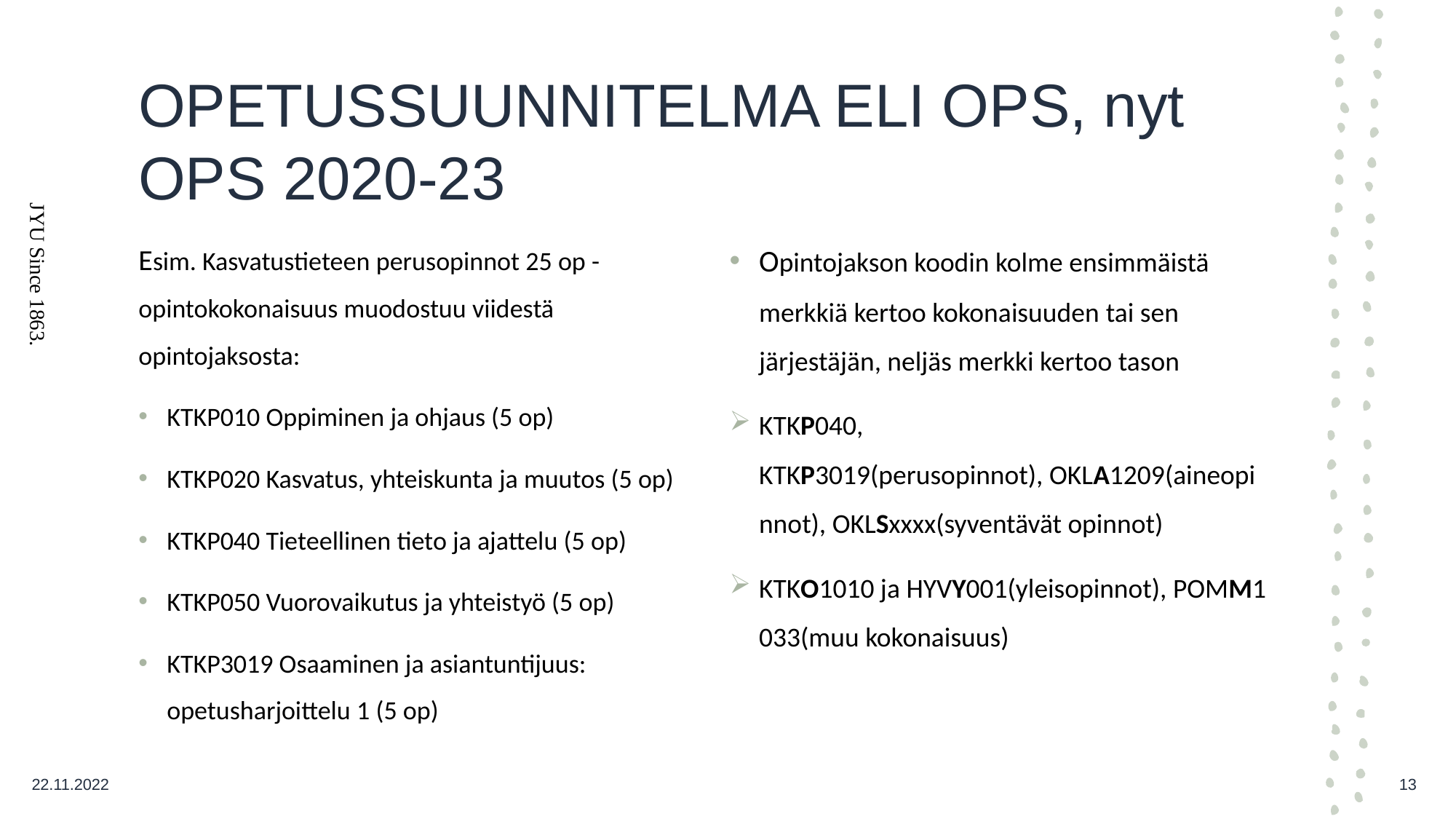

# OPETUSSUUNNITELMA ELI OPS, nyt OPS 2020-23
Esim. Kasvatustieteen perusopinnot 25 op -opintokokonaisuus muodostuu viidestä opintojaksosta:
KTKP010 Oppiminen ja ohjaus (5 op)
KTKP020 Kasvatus, yhteiskunta ja muutos (5 op)
KTKP040 Tieteellinen tieto ja ajattelu (5 op)
KTKP050 Vuorovaikutus ja yhteistyö (5 op)
KTKP3019 Osaaminen ja asiantuntijuus: opetusharjoittelu 1 (5 op)

Opintojakson koodin kolme ensimmäistä merkkiä kertoo kokonaisuuden tai sen järjestäjän, neljäs merkki kertoo tason
KTKP040, KTKP3019(perusopinnot), OKLA1209(aineopinnot), OKLSxxxx(syventävät opinnot)
KTKO1010 ja HYVY001(yleisopinnot), POMM1033(muu kokonaisuus)

JYU Since 1863.
22.11.2022
13